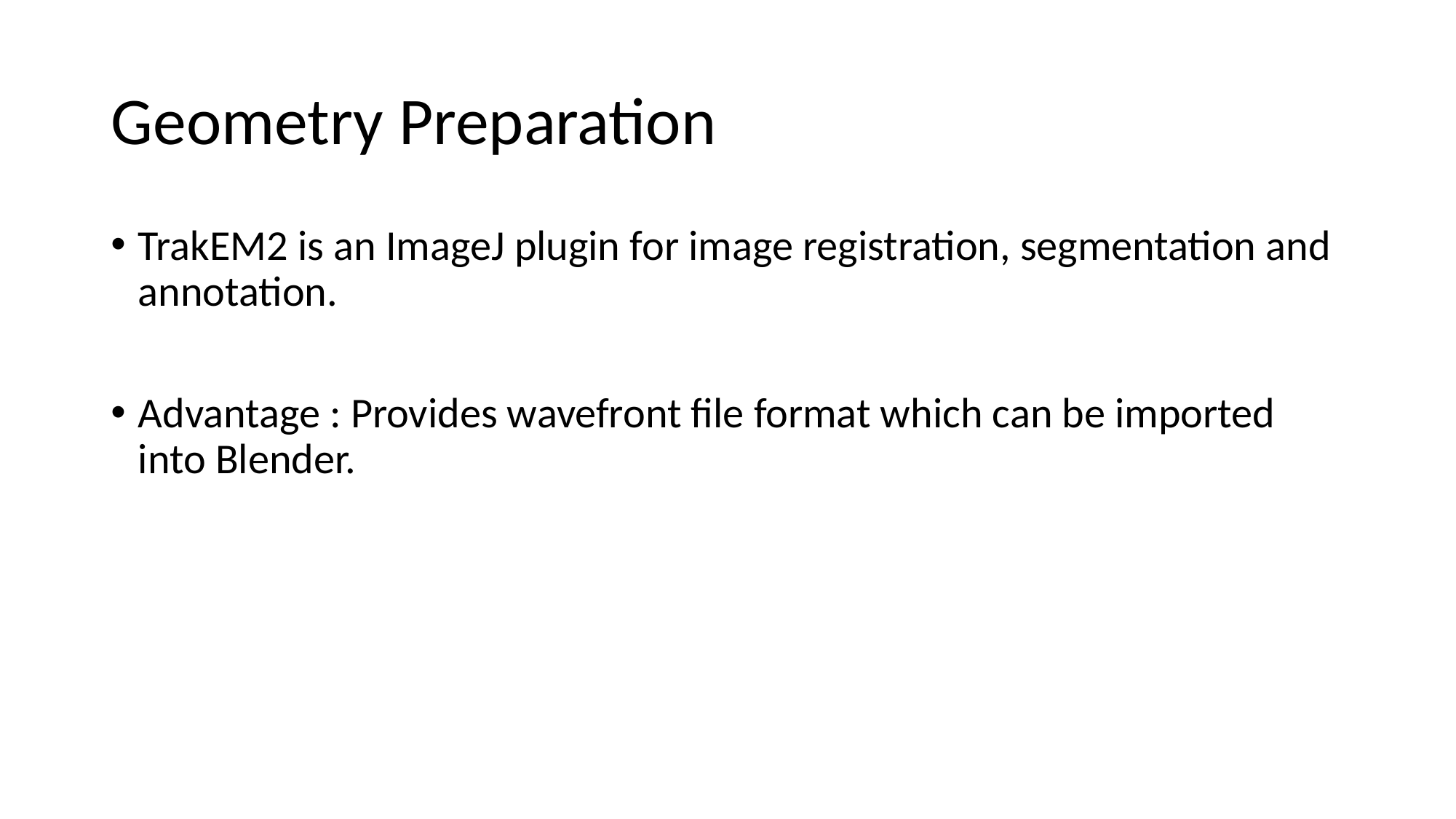

# Geometry Preparation
TrakEM2 is an ImageJ plugin for image registration, segmentation and annotation.

Advantage : Provides wavefront file format which can be imported into Blender.